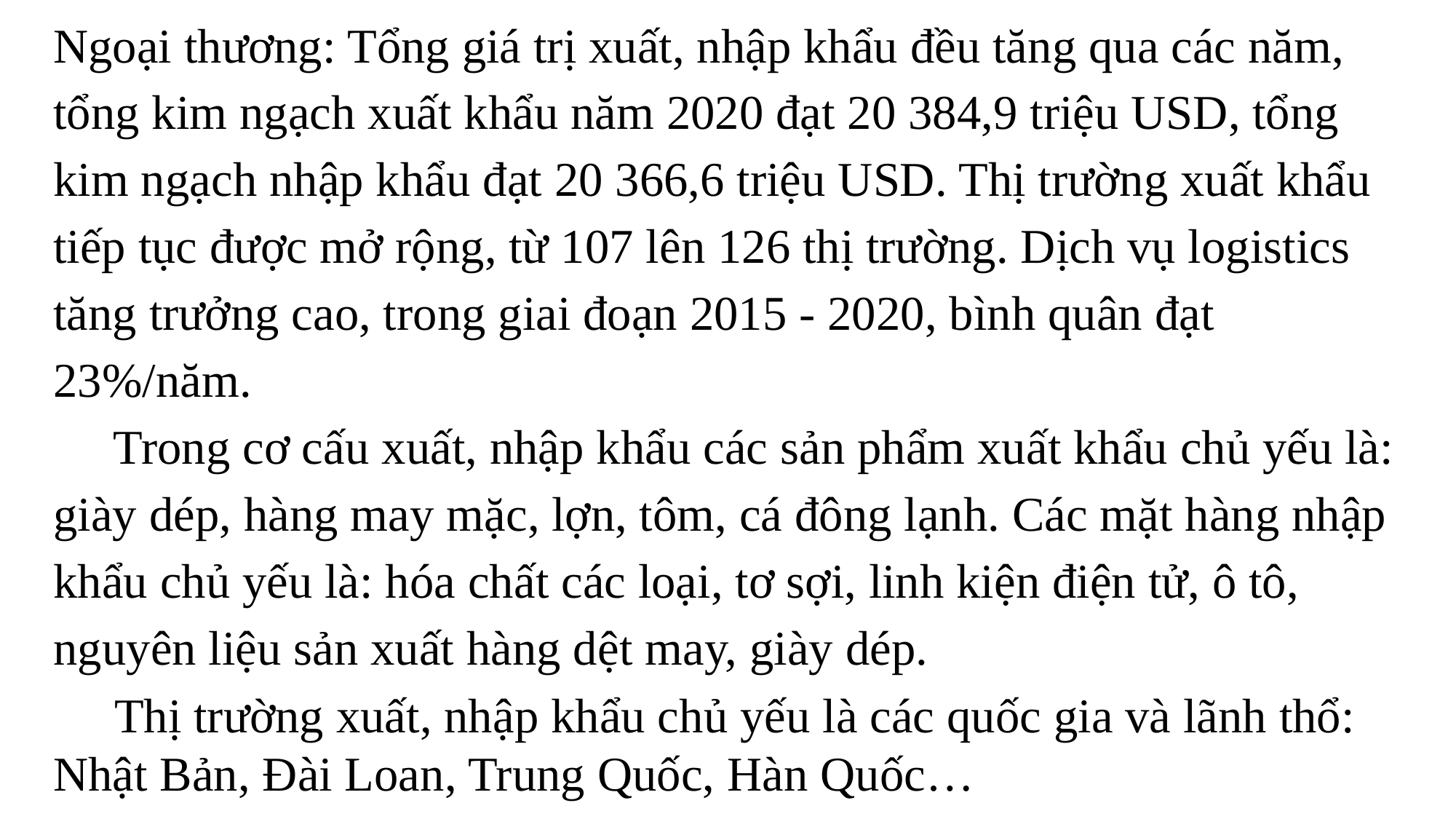

Ngoại thương: Tổng giá trị xuất, nhập khẩu đều tăng qua các năm, tổng kim ngạch xuất khẩu năm 2020 đạt 20 384,9 triệu USD, tổng kim ngạch nhập khẩu đạt 20 366,6 triệu USD. Thị trường xuất khẩu tiếp tục được mở rộng, từ 107 lên 126 thị trường. Dịch vụ logistics tăng trưởng cao, trong giai đoạn 2015 - 2020, bình quân đạt 23%/năm.
     Trong cơ cấu xuất, nhập khẩu các sản phẩm xuất khẩu chủ yếu là: giày dép, hàng may mặc, lợn, tôm, cá đông lạnh. Các mặt hàng nhập khẩu chủ yếu là: hóa chất các loại, tơ sợi, linh kiện điện tử, ô tô, nguyên liệu sản xuất hàng dệt may, giày dép.
     Thị trường xuất, nhập khẩu chủ yếu là các quốc gia và lãnh thổ: Nhật Bản, Đài Loan, Trung Quốc, Hàn Quốc…